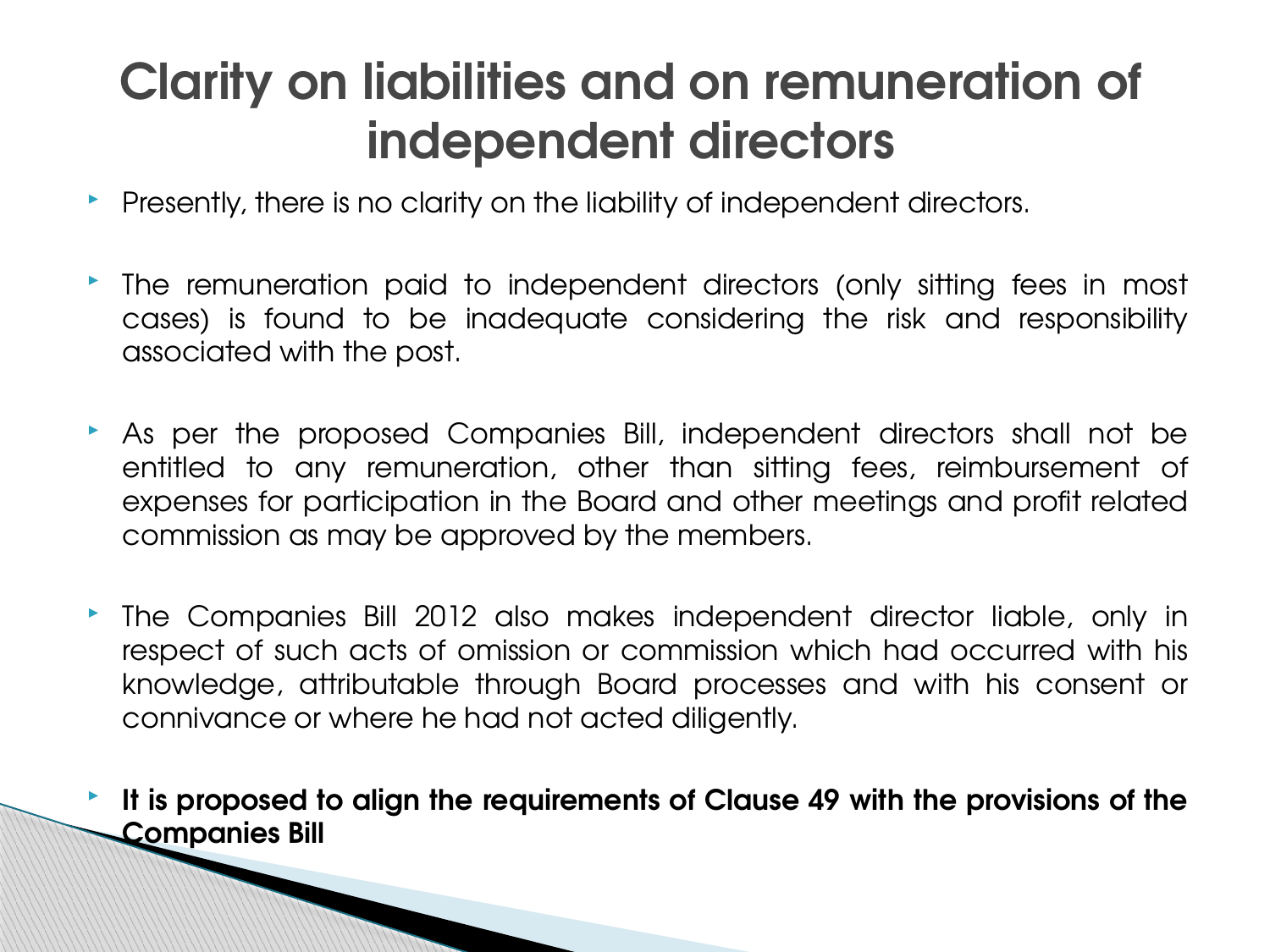

# Clarity on liabilities and on remuneration of independent directors
Presently, there is no clarity on the liability of independent directors.

The remuneration paid to independent directors (only sitting fees in most cases) is found to be inadequate considering the risk and responsibility associated with the post.

As per the proposed Companies Bill, independent directors shall not be entitled to any remuneration, other than sitting fees, reimbursement of expenses for participation in the Board and other meetings and profit related commission as may be approved by the members.

The Companies Bill 2012 also makes independent director liable, only in respect of such acts of omission or commission which had occurred with his knowledge, attributable through Board processes and with his consent or connivance or where he had not acted diligently.

It is proposed to align the requirements of Clause 49 with the provisions of the Companies Bill